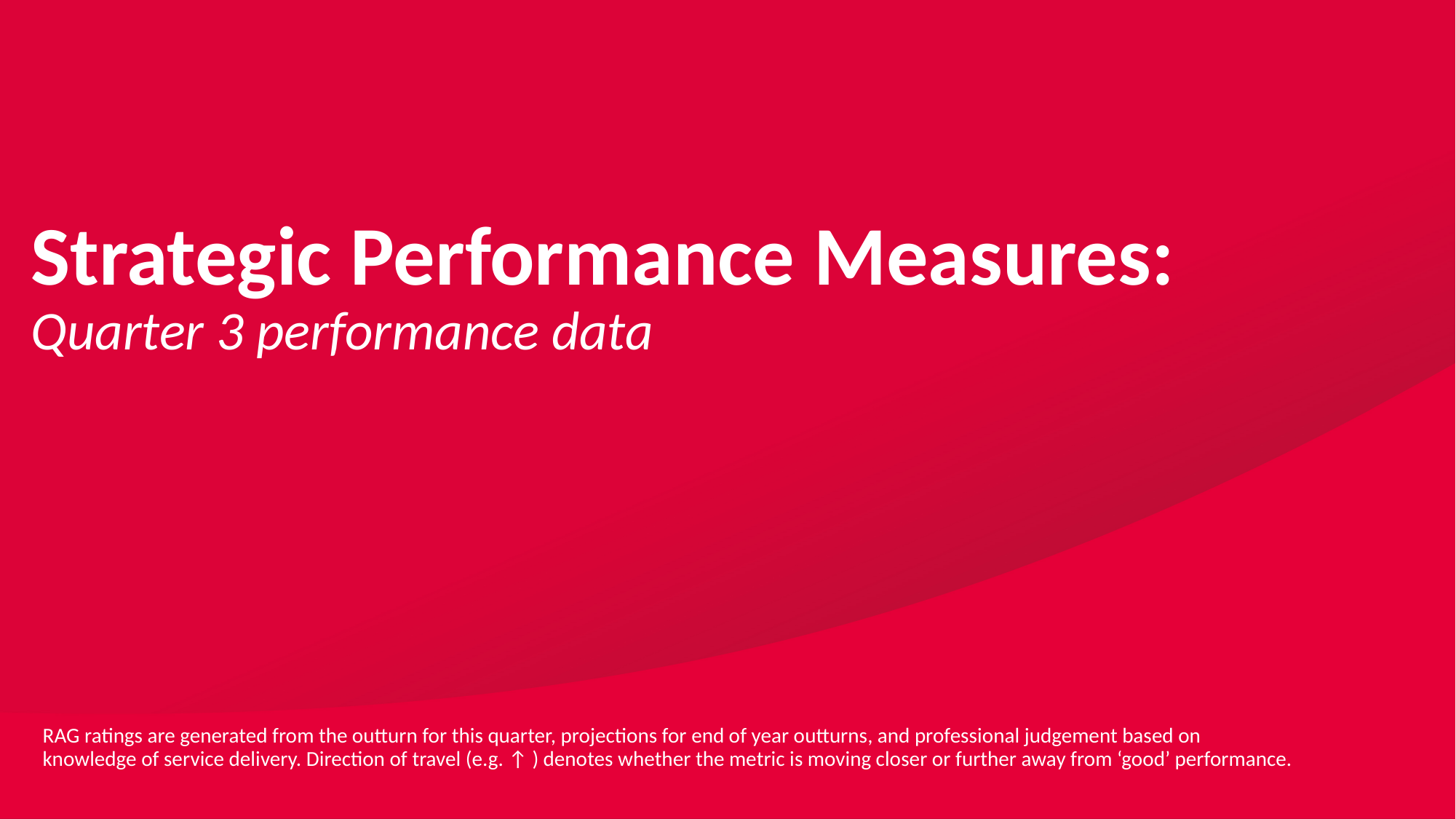

# Strategic Performance Measures: Quarter 3 performance data
RAG ratings are generated from the outturn for this quarter, projections for end of year outturns, and professional judgement based on knowledge of service delivery. Direction of travel (e.g. ↑ ) denotes whether the metric is moving closer or further away from ‘good’ performance.